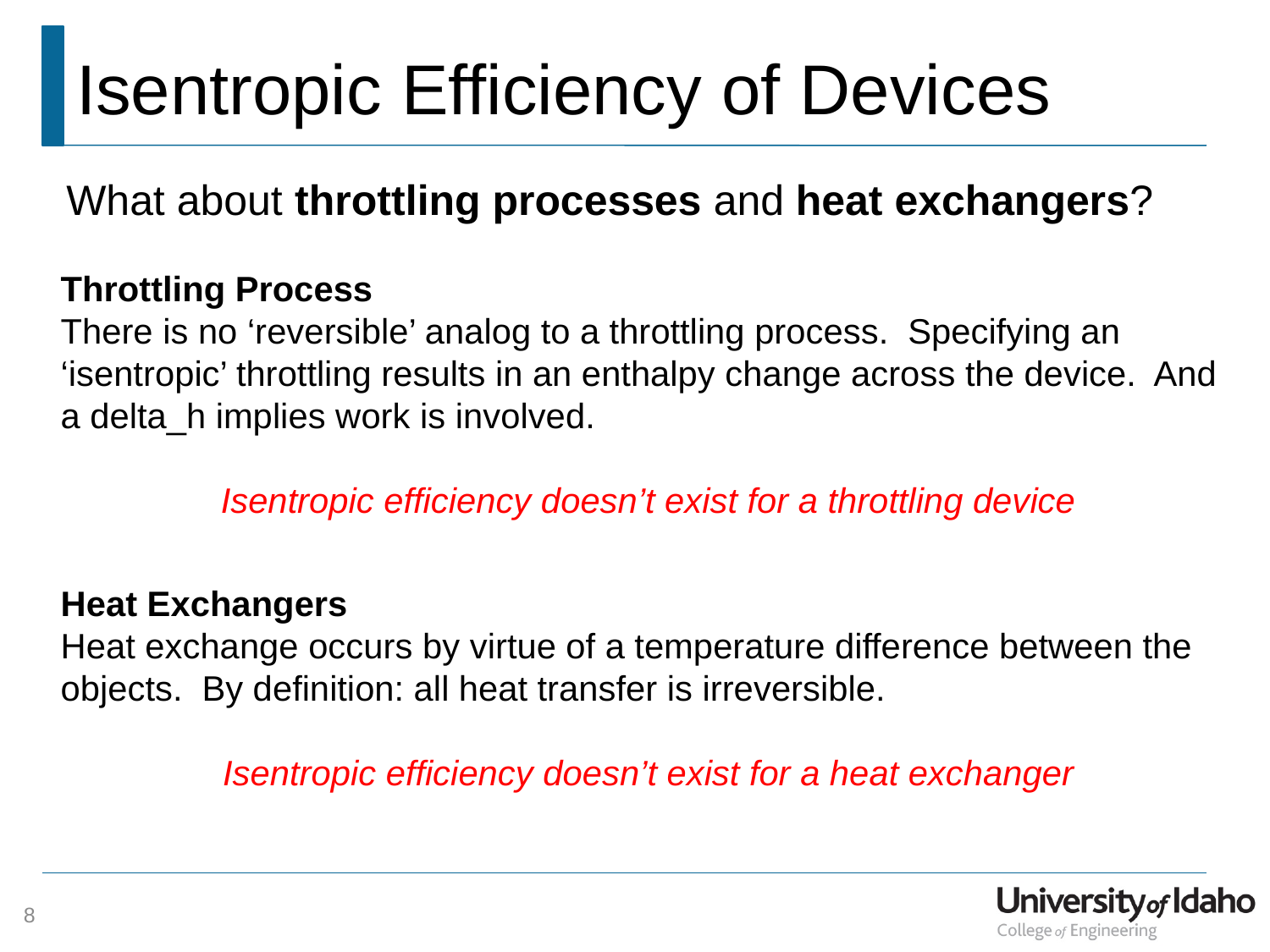

# Isentropic Efficiency of Devices
What about throttling processes and heat exchangers?
Throttling Process
There is no ‘reversible’ analog to a throttling process.  Specifying an ‘isentropic’ throttling results in an enthalpy change across the device.  And a delta_h implies work is involved.

Isentropic efficiency doesn’t exist for a throttling device
Heat Exchangers
Heat exchange occurs by virtue of a temperature difference between the objects.  By definition: all heat transfer is irreversible.

Isentropic efficiency doesn’t exist for a heat exchanger
8